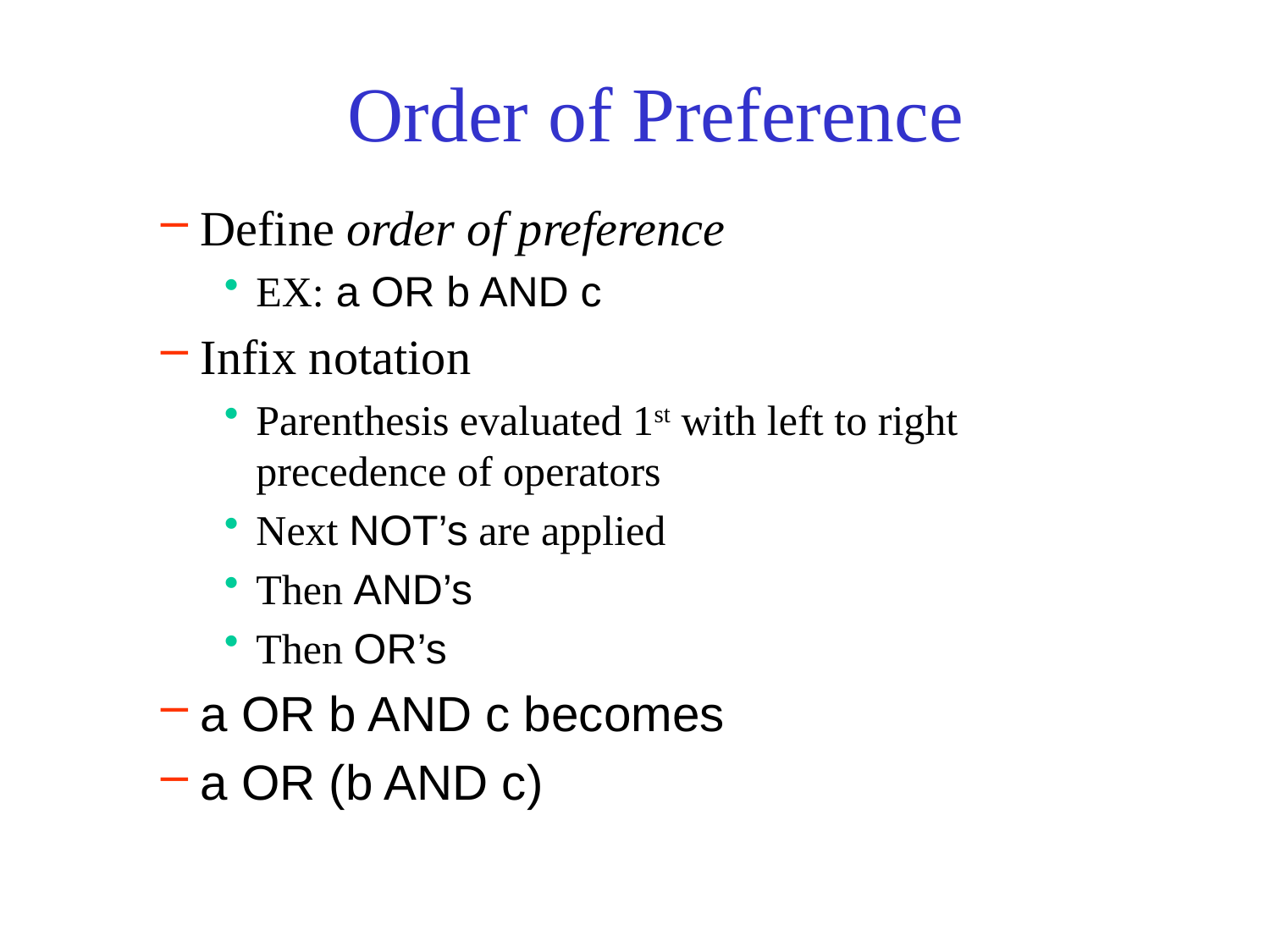

# Order of Preference
Define order of preference
EX: a OR b AND c
Infix notation
Parenthesis evaluated 1st with left to right precedence of operators
Next NOT’s are applied
Then AND’s
Then OR’s
a OR b AND c becomes
a OR (b AND c)